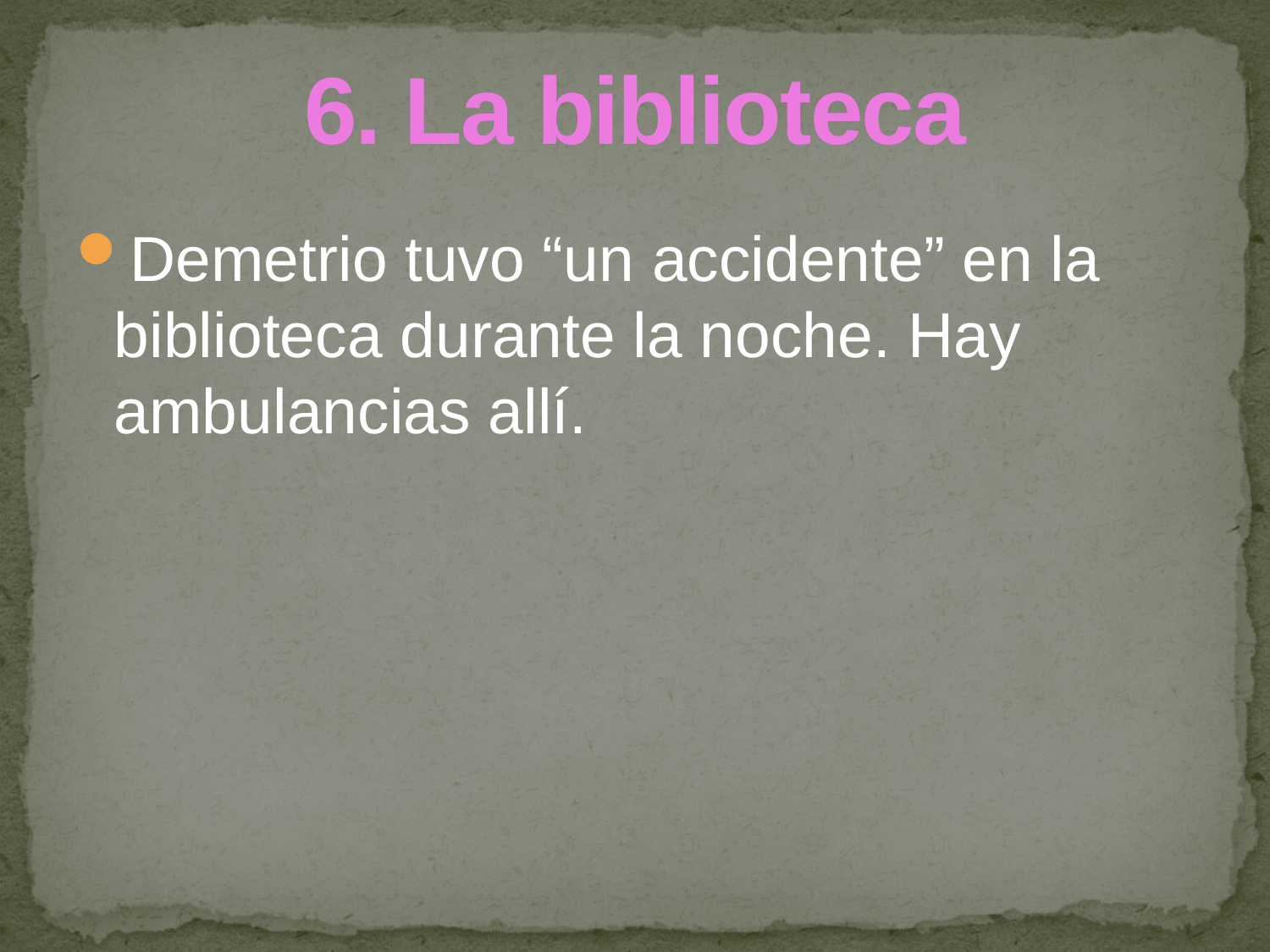

# 6. La biblioteca
Demetrio tuvo “un accidente” en la biblioteca durante la noche. Hay ambulancias allí.